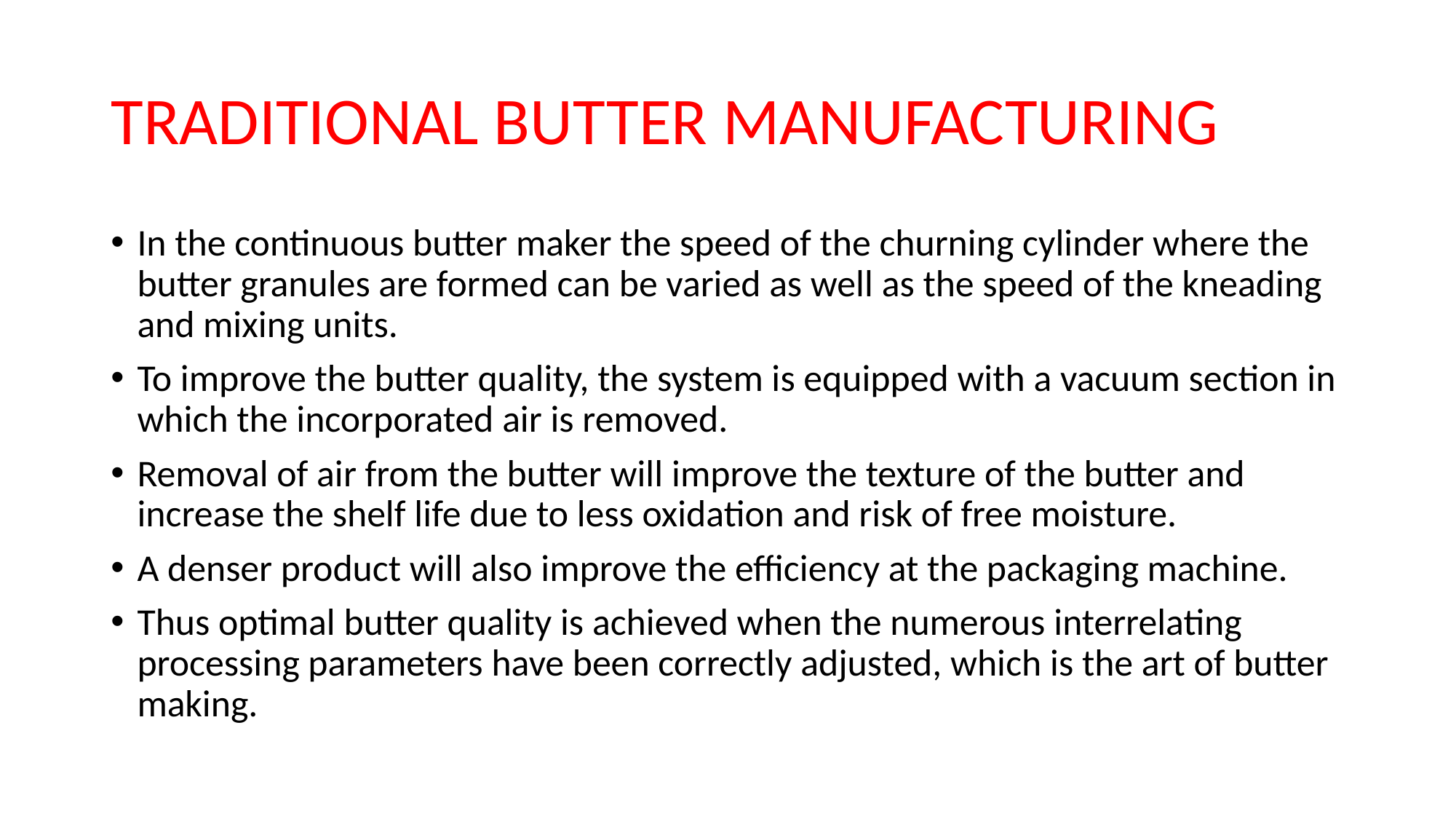

# TRADITIONAL BUTTER MANUFACTURING
In the continuous butter maker the speed of the churning cylinder where the butter granules are formed can be varied as well as the speed of the kneading and mixing units.
To improve the butter quality, the system is equipped with a vacuum section in which the incorporated air is removed.
Removal of air from the butter will improve the texture of the butter and increase the shelf life due to less oxidation and risk of free moisture.
A denser product will also improve the efficiency at the packaging machine.
Thus optimal butter quality is achieved when the numerous interrelating processing parameters have been correctly adjusted, which is the art of butter making.